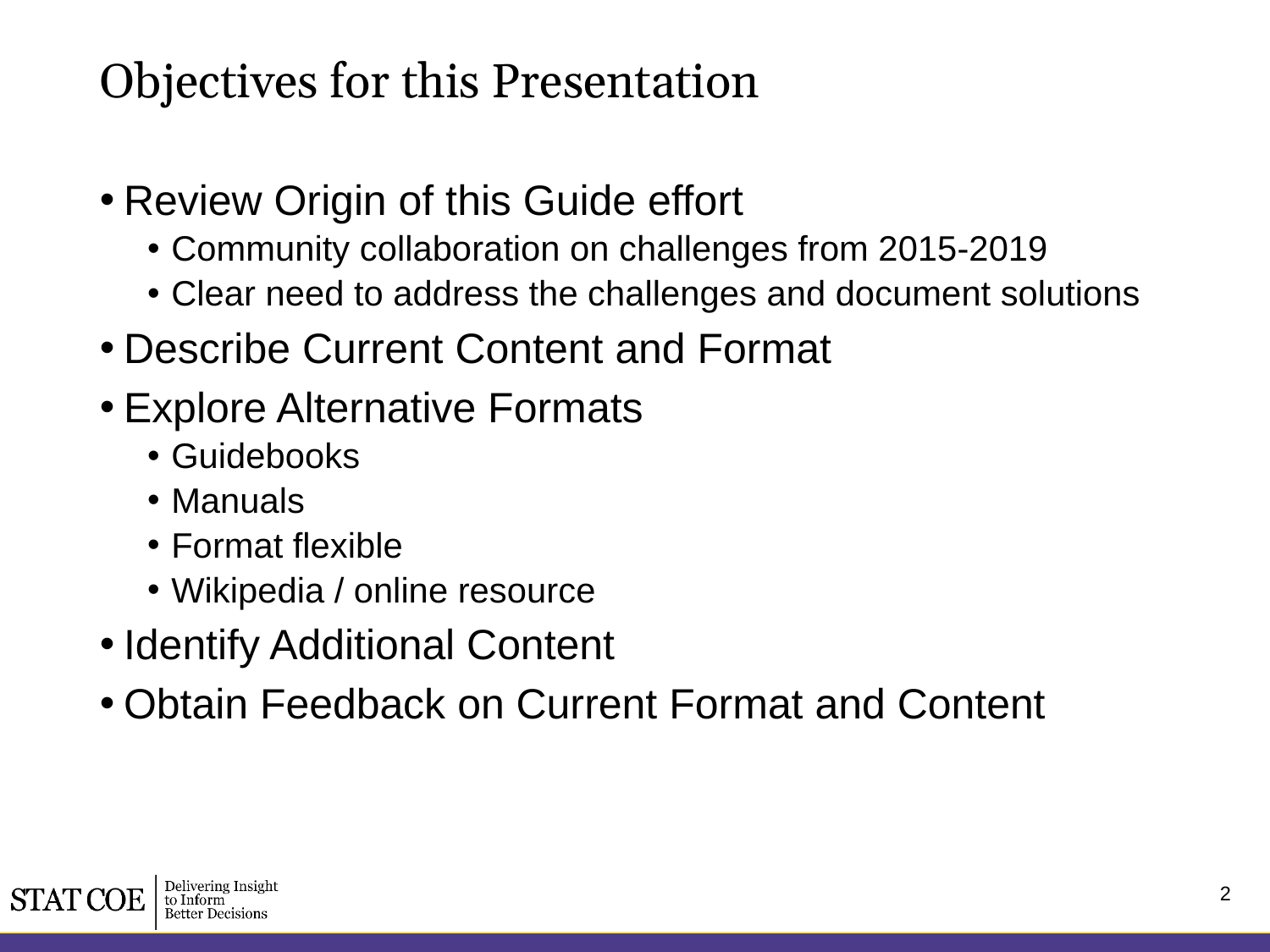

# Objectives for this Presentation
Review Origin of this Guide effort
Community collaboration on challenges from 2015-2019
Clear need to address the challenges and document solutions
Describe Current Content and Format
Explore Alternative Formats
Guidebooks
Manuals
Format flexible
Wikipedia / online resource
Identify Additional Content
Obtain Feedback on Current Format and Content

2